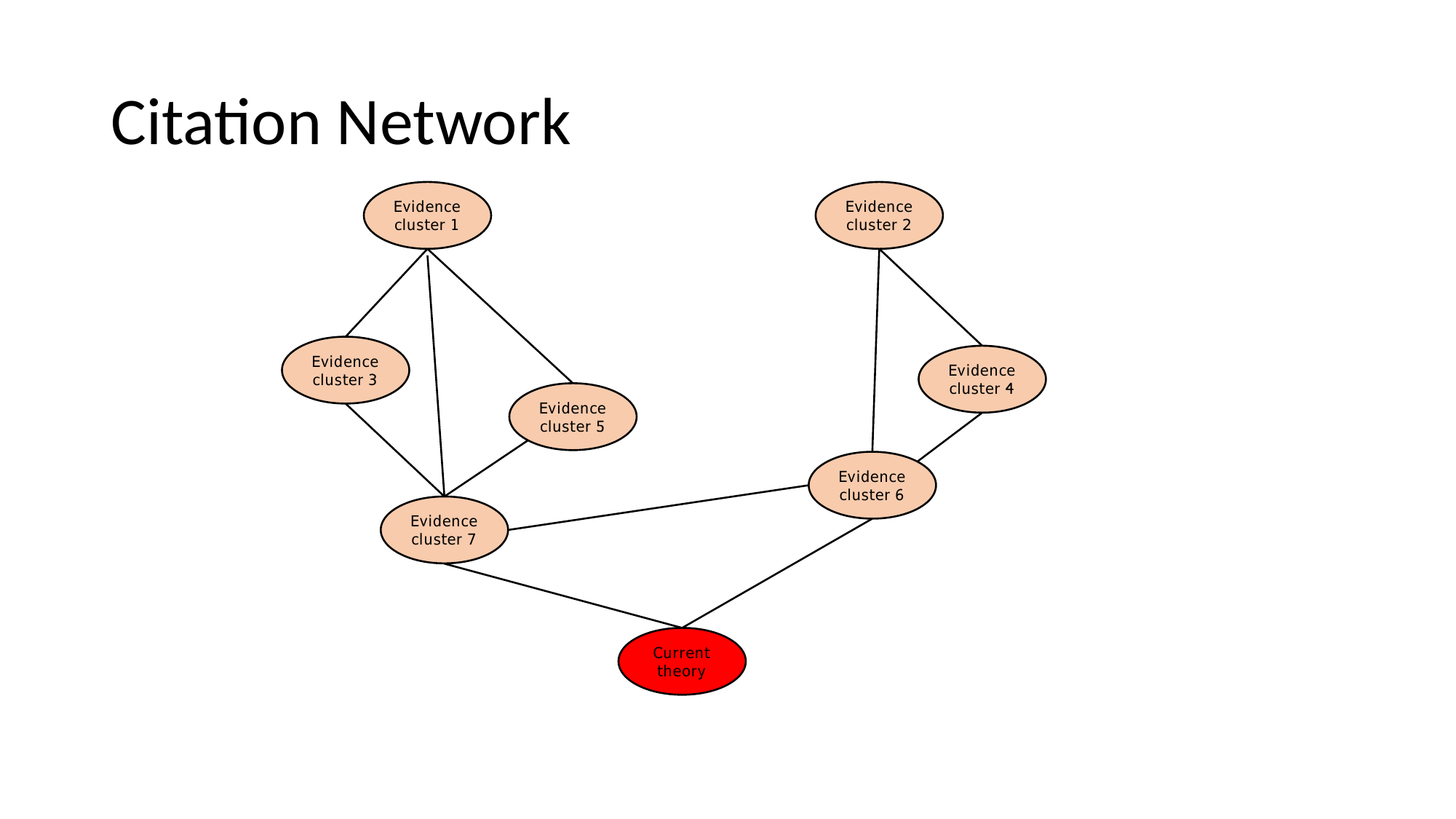

# Citation Network
Evidence cluster 1
Evidence cluster 2
Evidence cluster 3
Evidence cluster 4
Evidence cluster 5
Evidence cluster 6
Evidence cluster 7
Current theory